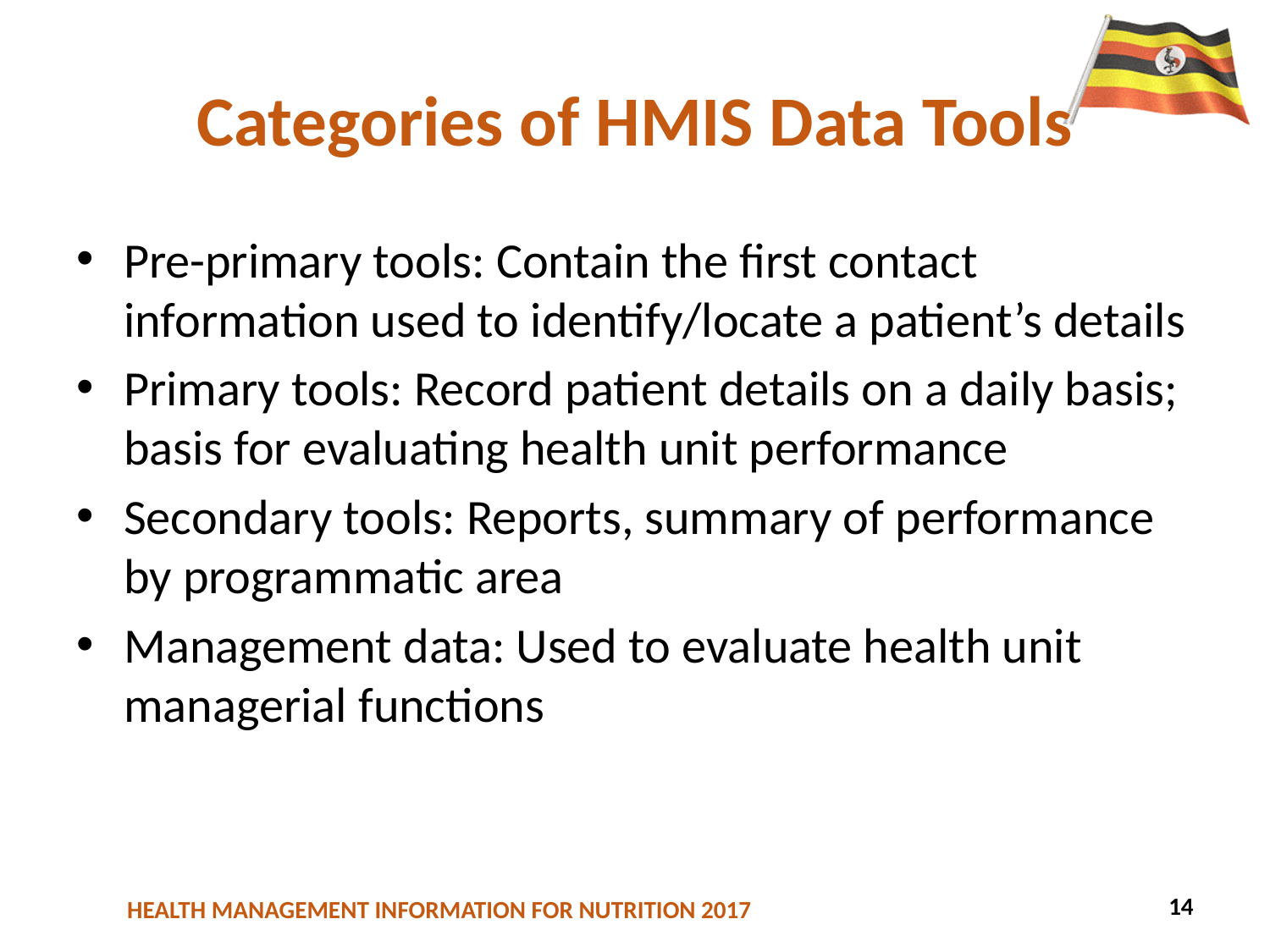

# Categories of HMIS Data Tools
Pre-primary tools: Contain the first contact information used to identify/locate a patient’s details
Primary tools: Record patient details on a daily basis; basis for evaluating health unit performance
Secondary tools: Reports, summary of performance by programmatic area
Management data: Used to evaluate health unit managerial functions
14
22